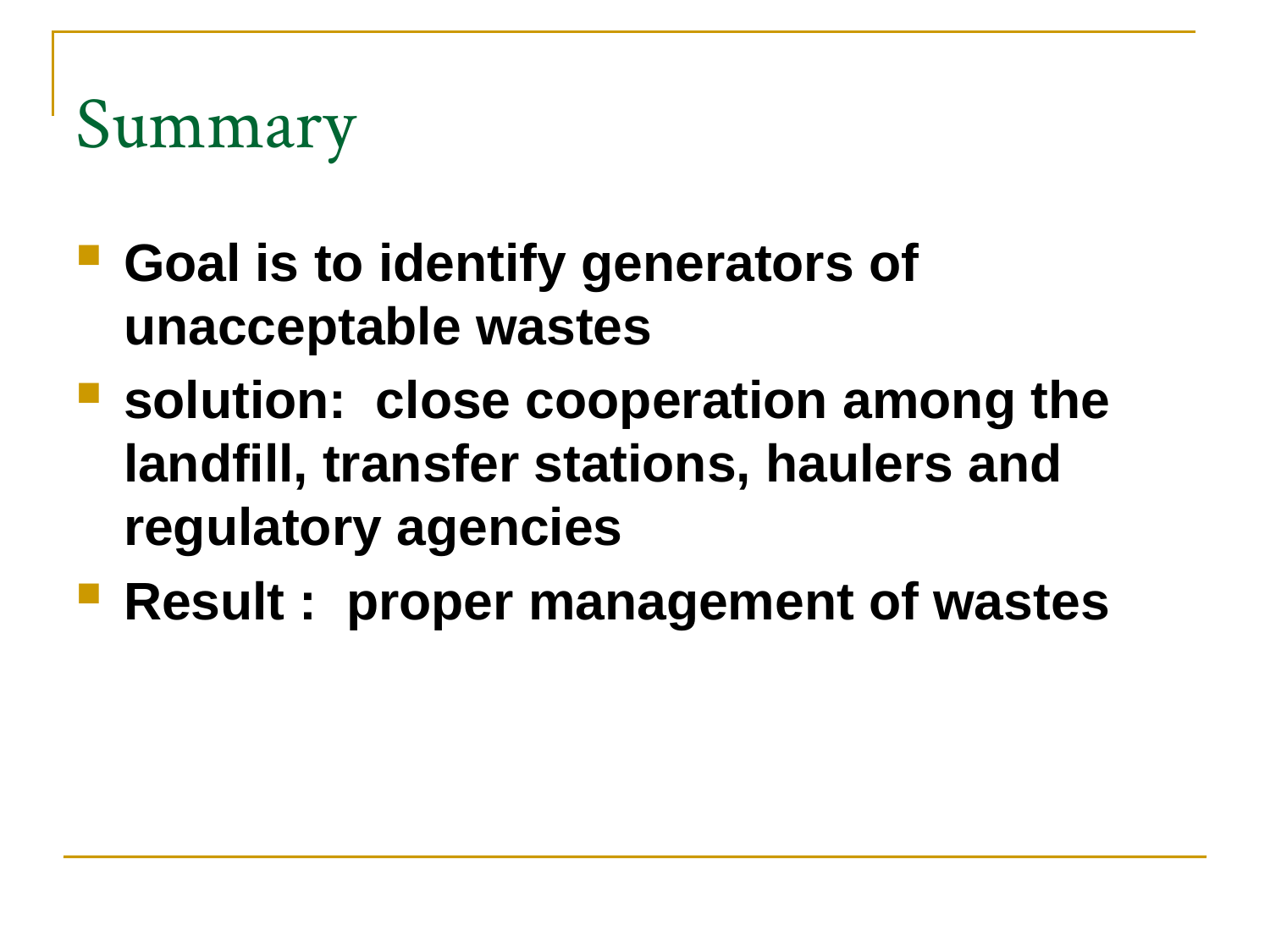

# Summary
Goal is to identify generators of unacceptable wastes
solution:  close cooperation among the landfill, transfer stations, haulers and regulatory agencies
Result :  proper management of wastes